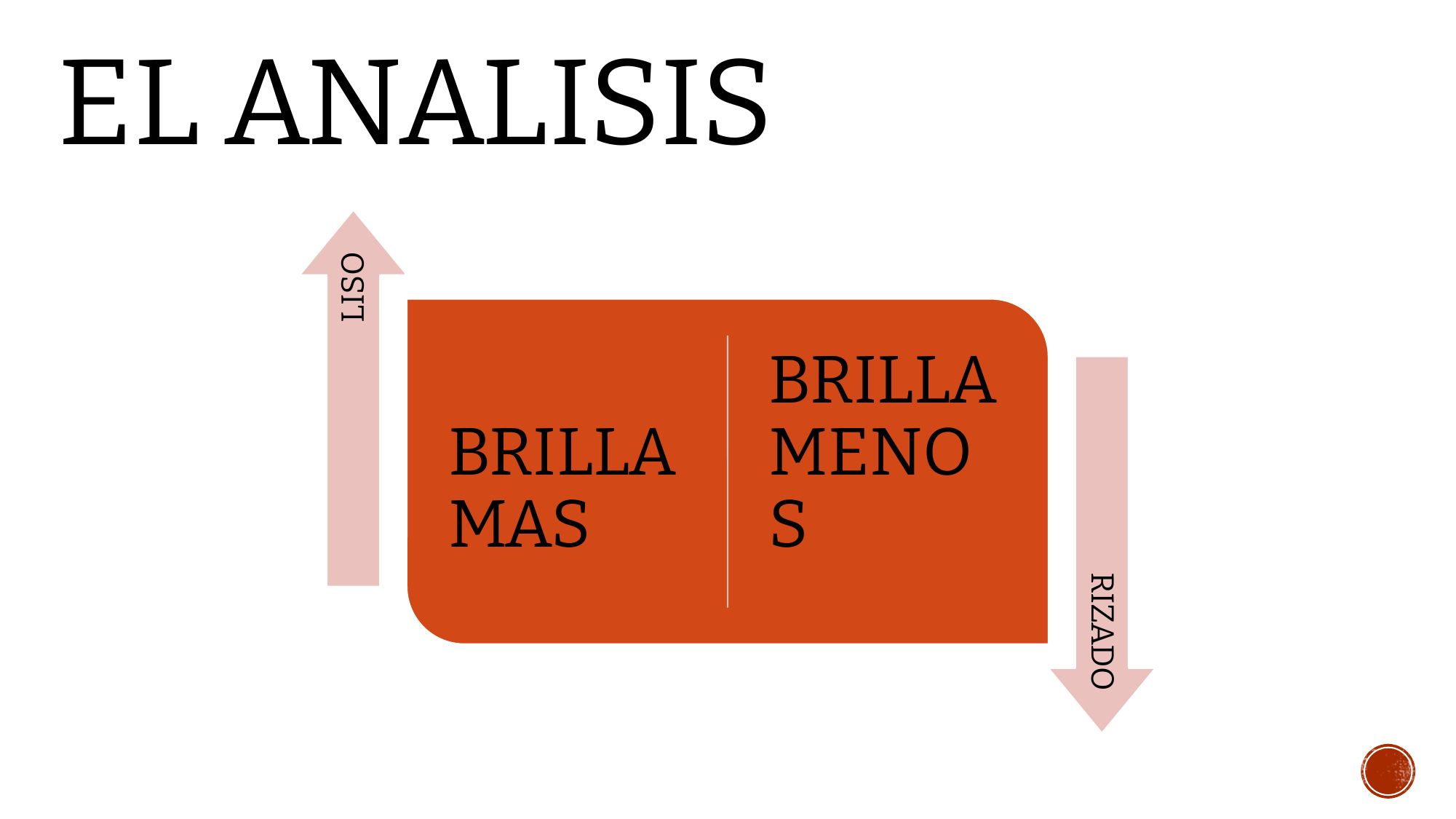

# El analisis
 BRILLA MAS
BRILLA MENOS
LISO
RIZADO